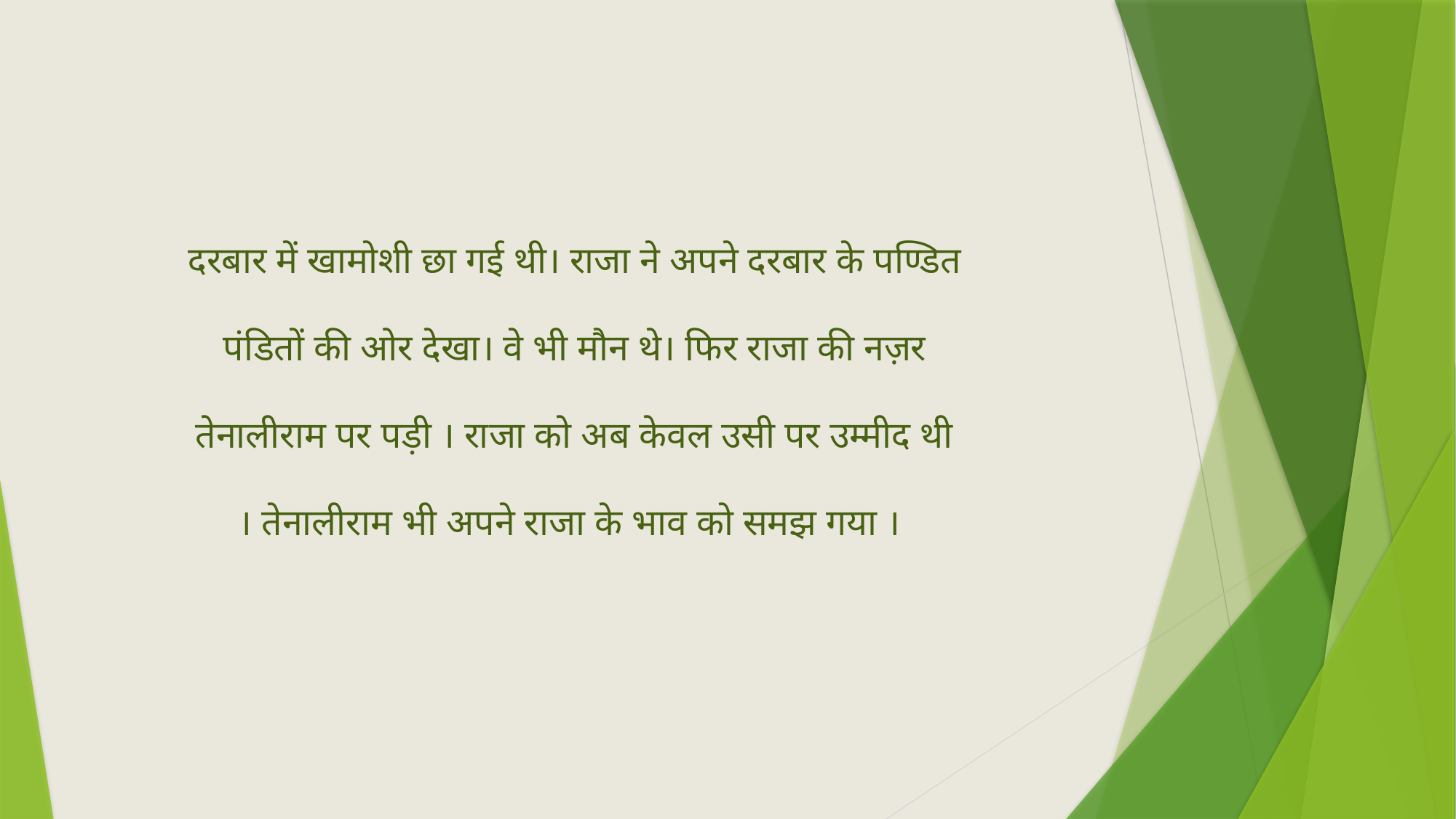

दरबार में खामोशी छा गई थी। राजा ने अपने दरबार के पण्डित पंडितों की ओर देखा। वे भी मौन थे। फिर राजा की नज़र तेनालीराम पर पड़ी । राजा को अब केवल उसी पर उम्मीद थी । तेनालीराम भी अपने राजा के भाव को समझ गया ।